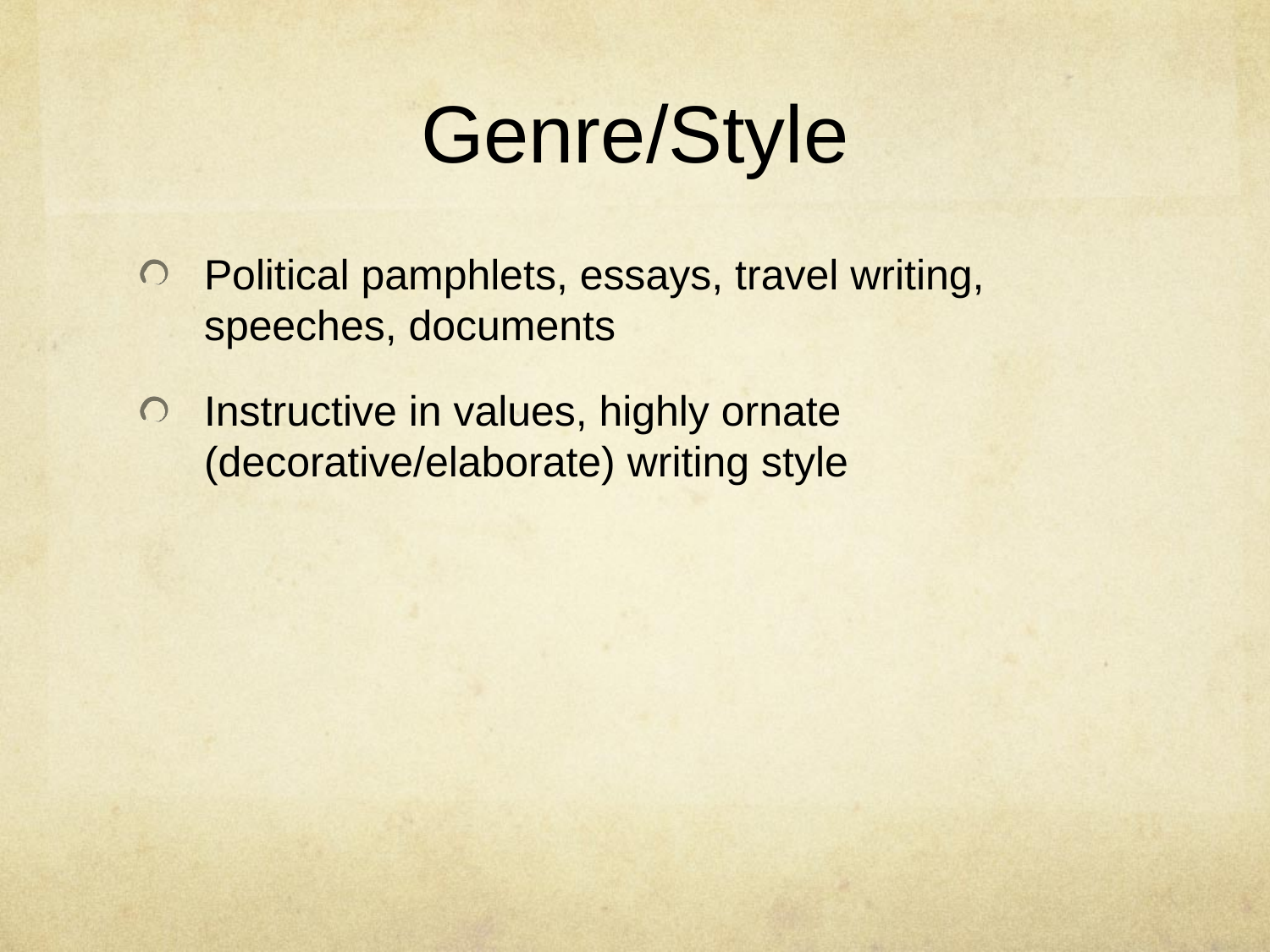

# Genre/Style
Political pamphlets, essays, travel writing, speeches, documents
Instructive in values, highly ornate (decorative/elaborate) writing style